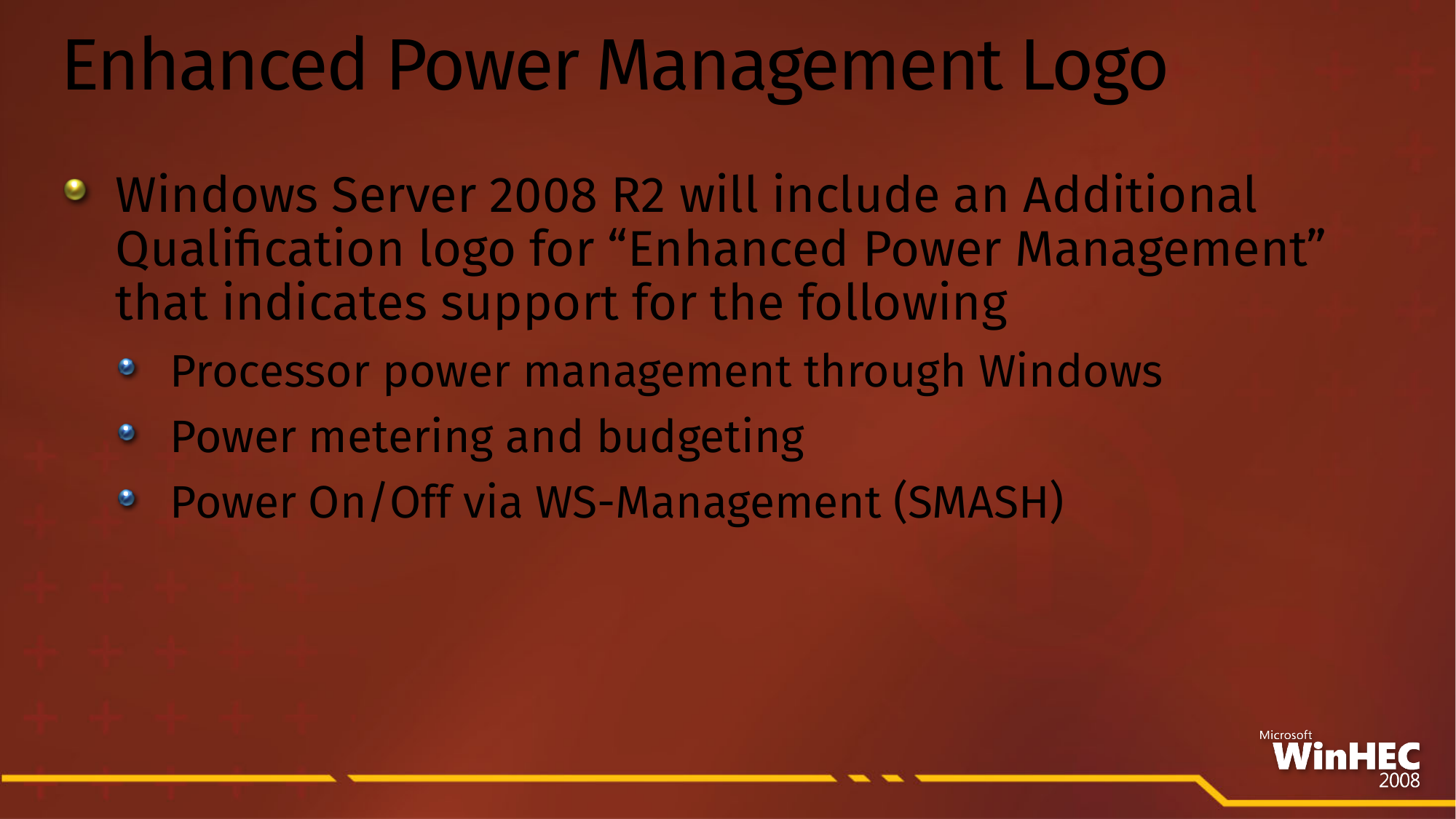

# Enhanced Power Management Logo
Windows Server 2008 R2 will include an Additional Qualification logo for “Enhanced Power Management” that indicates support for the following
Processor power management through Windows
Power metering and budgeting
Power On/Off via WS-Management (SMASH)